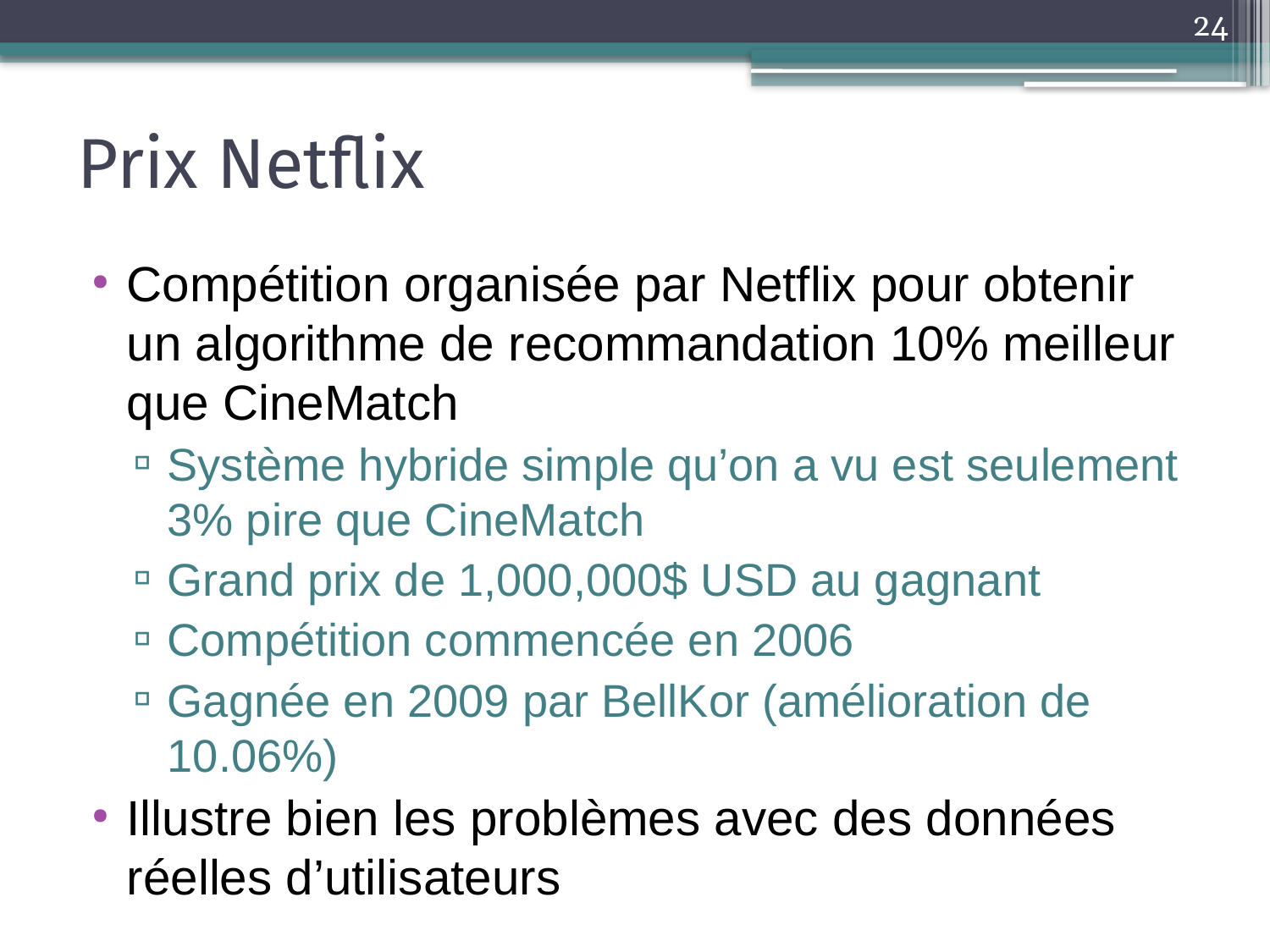

24
# Prix Netflix
Compétition organisée par Netflix pour obtenir un algorithme de recommandation 10% meilleur que CineMatch
Système hybride simple qu’on a vu est seulement 3% pire que CineMatch
Grand prix de 1,000,000$ USD au gagnant
Compétition commencée en 2006
Gagnée en 2009 par BellKor (amélioration de 10.06%)
Illustre bien les problèmes avec des données réelles d’utilisateurs